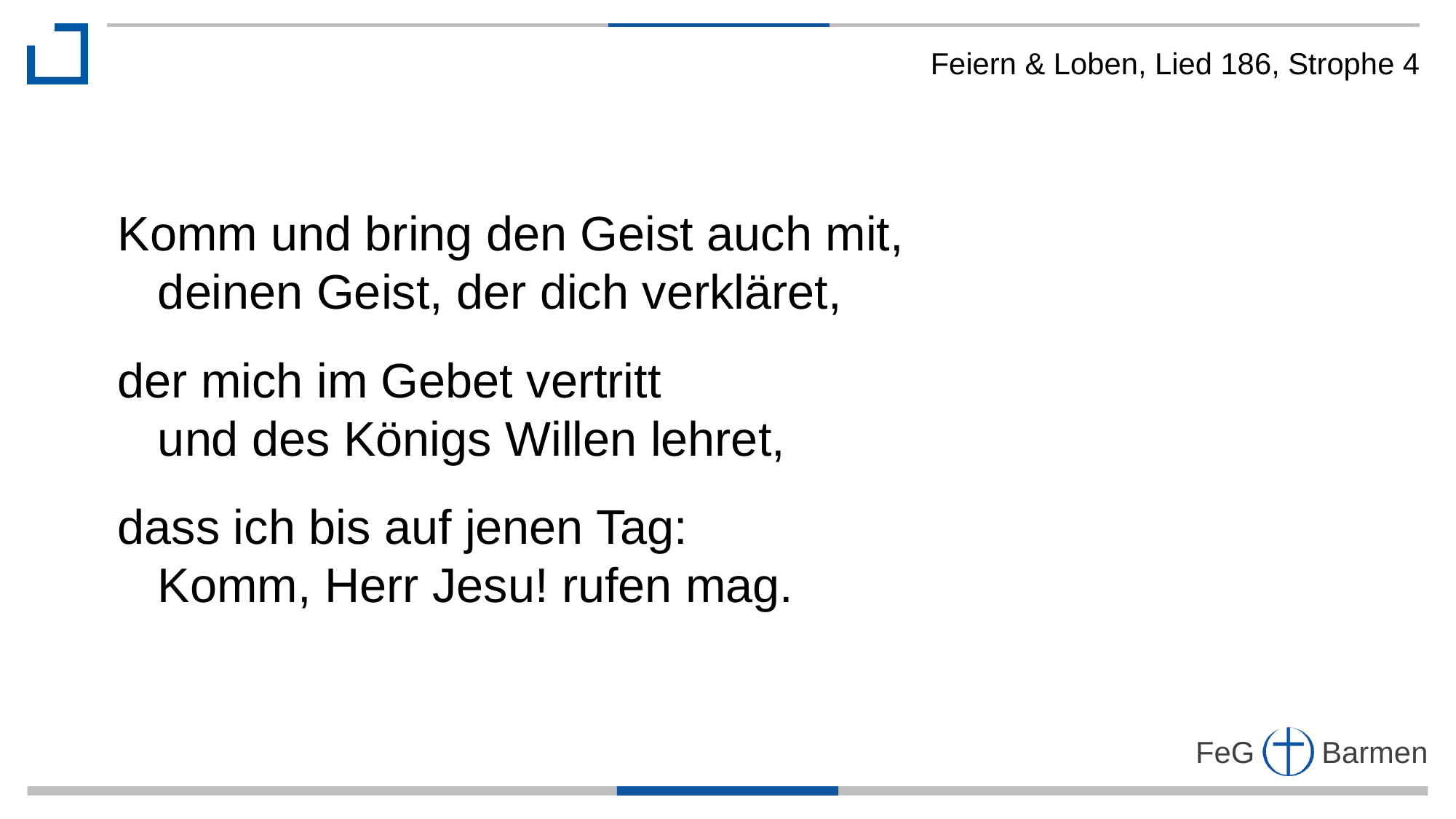

Feiern & Loben, Lied 186, Strophe 4
Komm und bring den Geist auch mit,
   deinen Geist, der dich verkläret,
der mich im Gebet vertritt
   und des Königs Willen lehret,
dass ich bis auf jenen Tag:
   Komm, Herr Jesu! rufen mag.